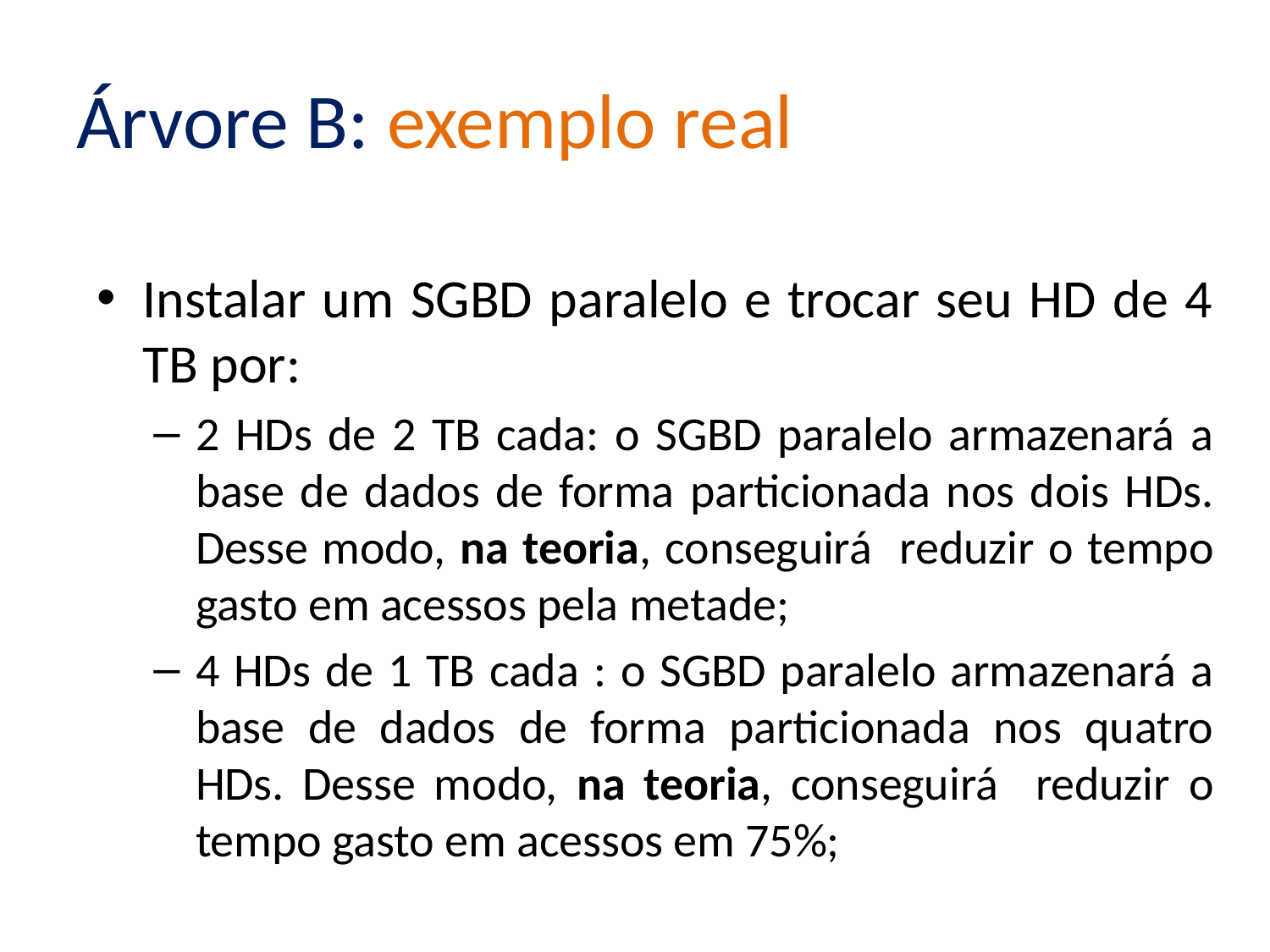

# Árvore B: exemplo real

Instalar um SGBD paralelo e trocar seu HD de 4 TB por:
2 HDs de 2 TB cada: o SGBD paralelo armazenará a base de dados de forma particionada nos dois HDs. Desse modo, na teoria, conseguirá  reduzir o tempo gasto em acessos pela metade;
4 HDs de 1 TB cada : o SGBD paralelo armazenará a base de dados de forma particionada nos quatro HDs. Desse modo, na teoria, conseguirá  reduzir o tempo gasto em acessos em 75%;